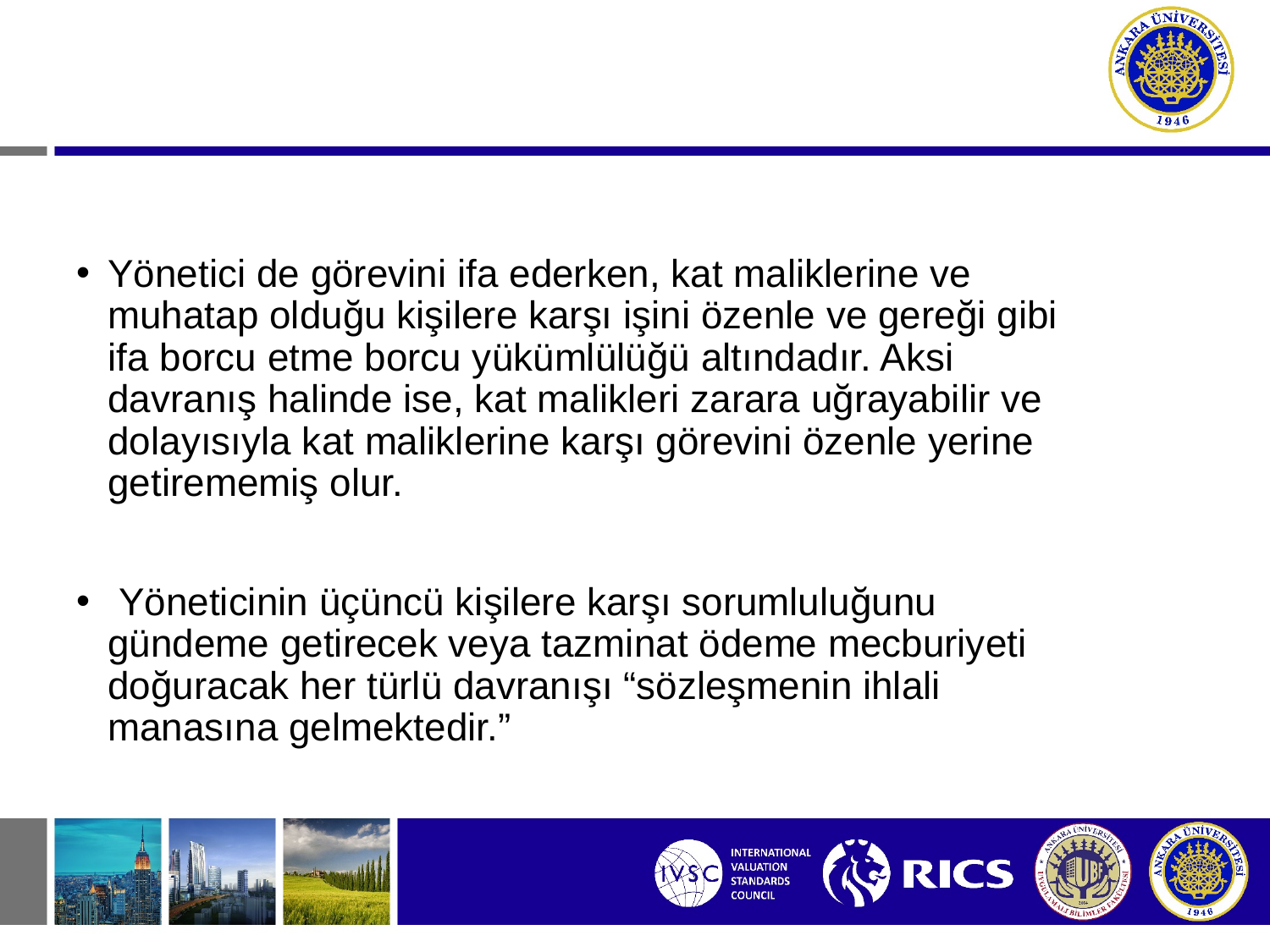

Yönetici de görevini ifa ederken, kat maliklerine ve muhatap olduğu kişilere karşı işini özenle ve gereği gibi ifa borcu etme borcu yükümlülüğü altındadır. Aksi davranış halinde ise, kat malikleri zarara uğrayabilir ve dolayısıyla kat maliklerine karşı görevini özenle yerine getirememiş olur.

 Yöneticinin üçüncü kişilere karşı sorumluluğunu gündeme getirecek veya tazminat ödeme mecburiyeti doğuracak her türlü davranışı “sözleşmenin ihlali manasına gelmektedir.”